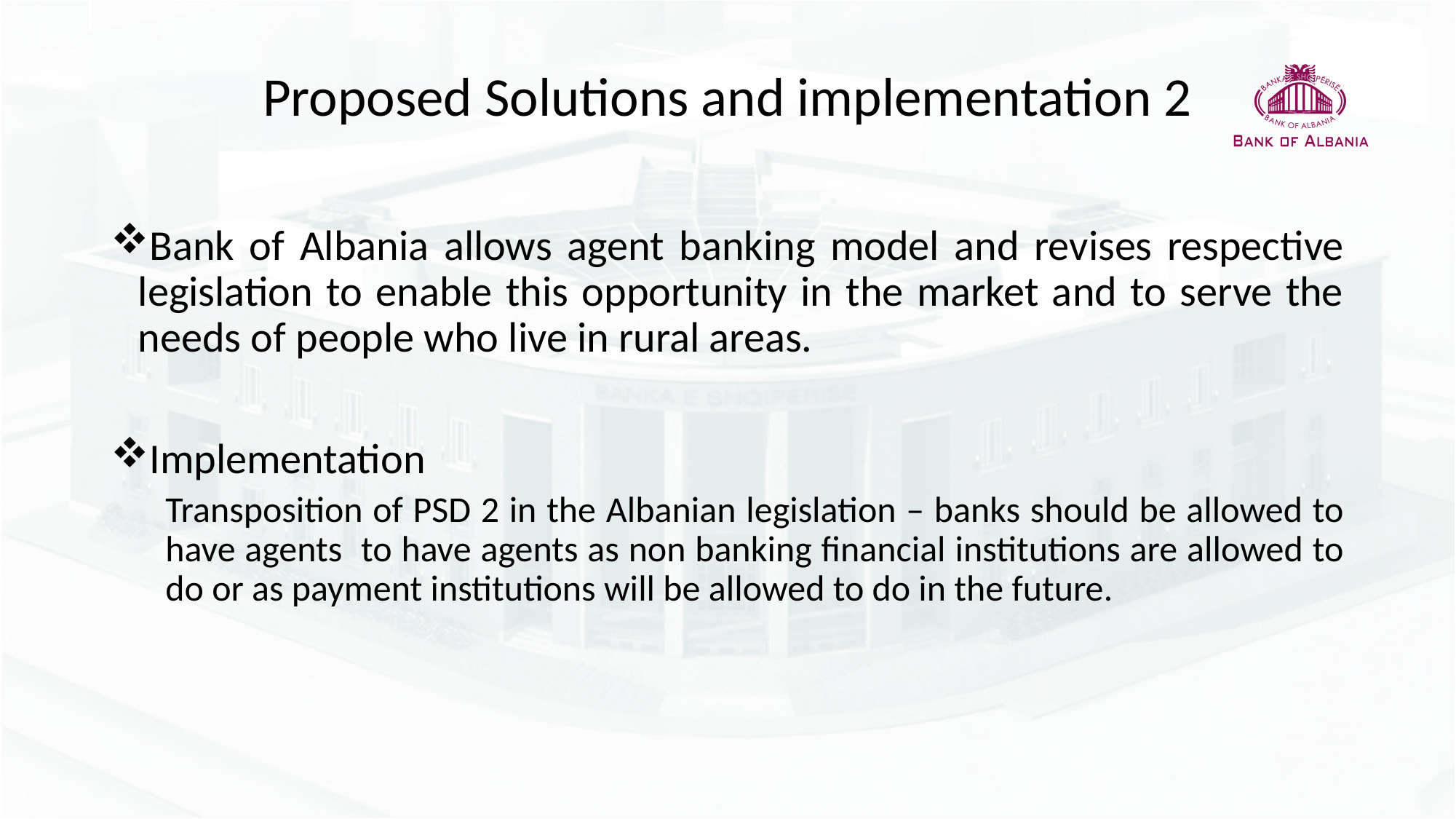

# Proposed Solutions and implementation 2
Bank of Albania allows agent banking model and revises respective legislation to enable this opportunity in the market and to serve the needs of people who live in rural areas.

Implementation
Transposition of PSD 2 in the Albanian legislation – banks should be allowed to have agents  to have agents as non banking financial institutions are allowed to do or as payment institutions will be allowed to do in the future.